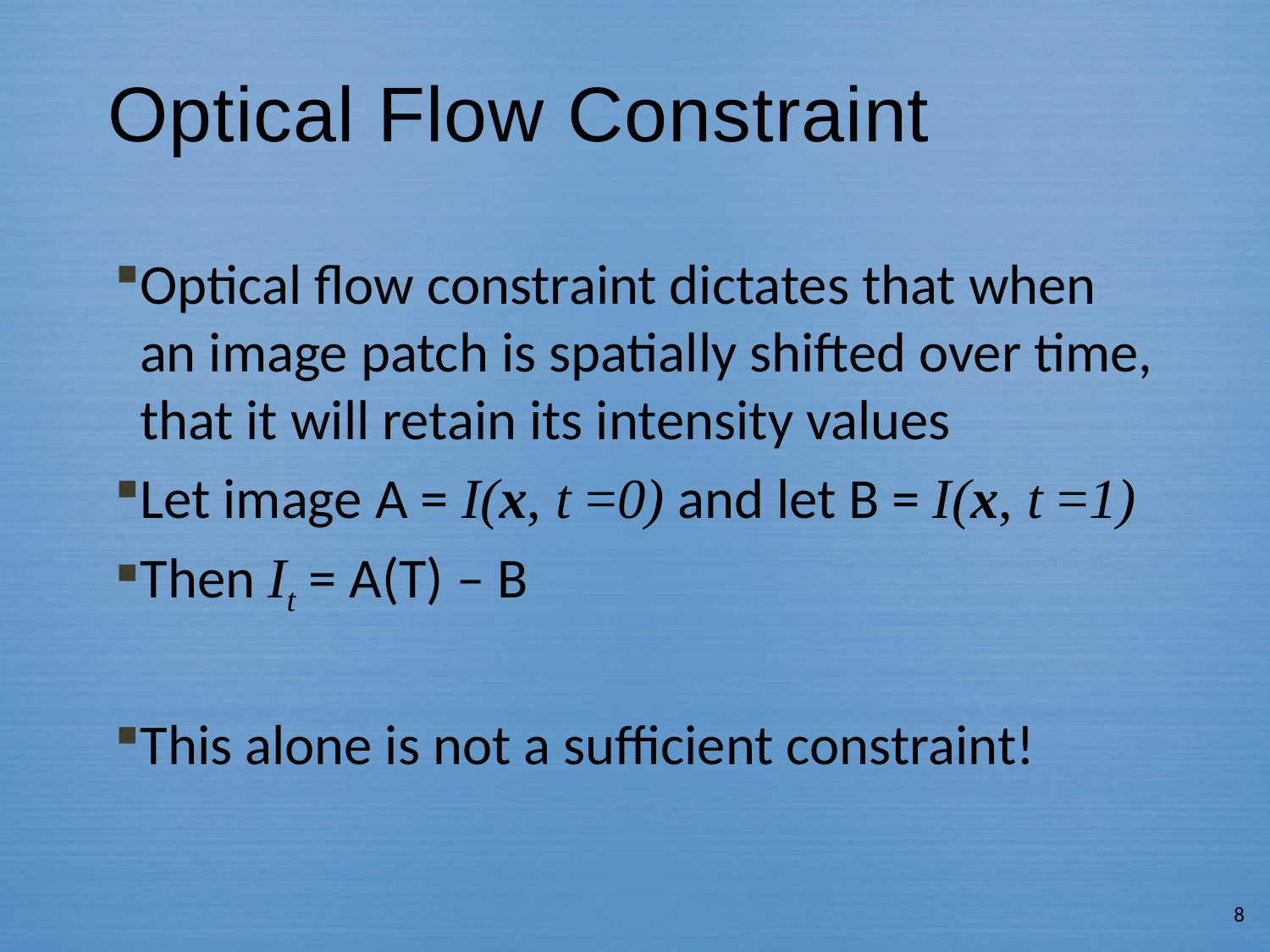

# Optical Flow Constraint
Optical flow constraint dictates that when an image patch is spatially shifted over time, that it will retain its intensity values
Let image A = I(x, t =0) and let B = I(x, t =1)
Then It = A(T) – B

This alone is not a sufficient constraint!
8